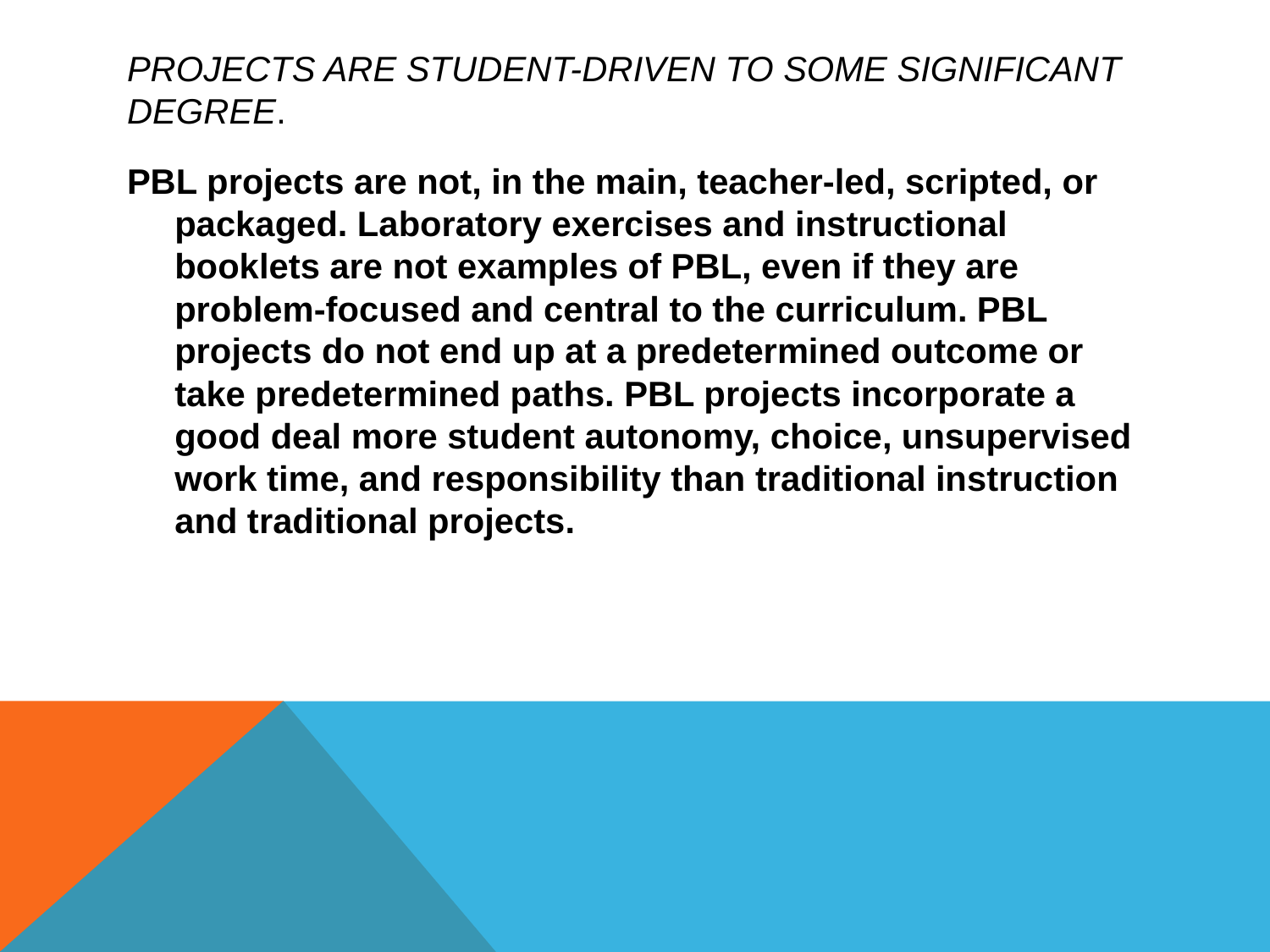

# Projects are student-driven to some significant degree.
PBL projects are not, in the main, teacher-led, scripted, or packaged. Laboratory exercises and instructional booklets are not examples of PBL, even if they are problem-focused and central to the curriculum. PBL projects do not end up at a predetermined outcome or take predetermined paths. PBL projects incorporate a good deal more student autonomy, choice, unsupervised work time, and responsibility than traditional instruction and traditional projects.